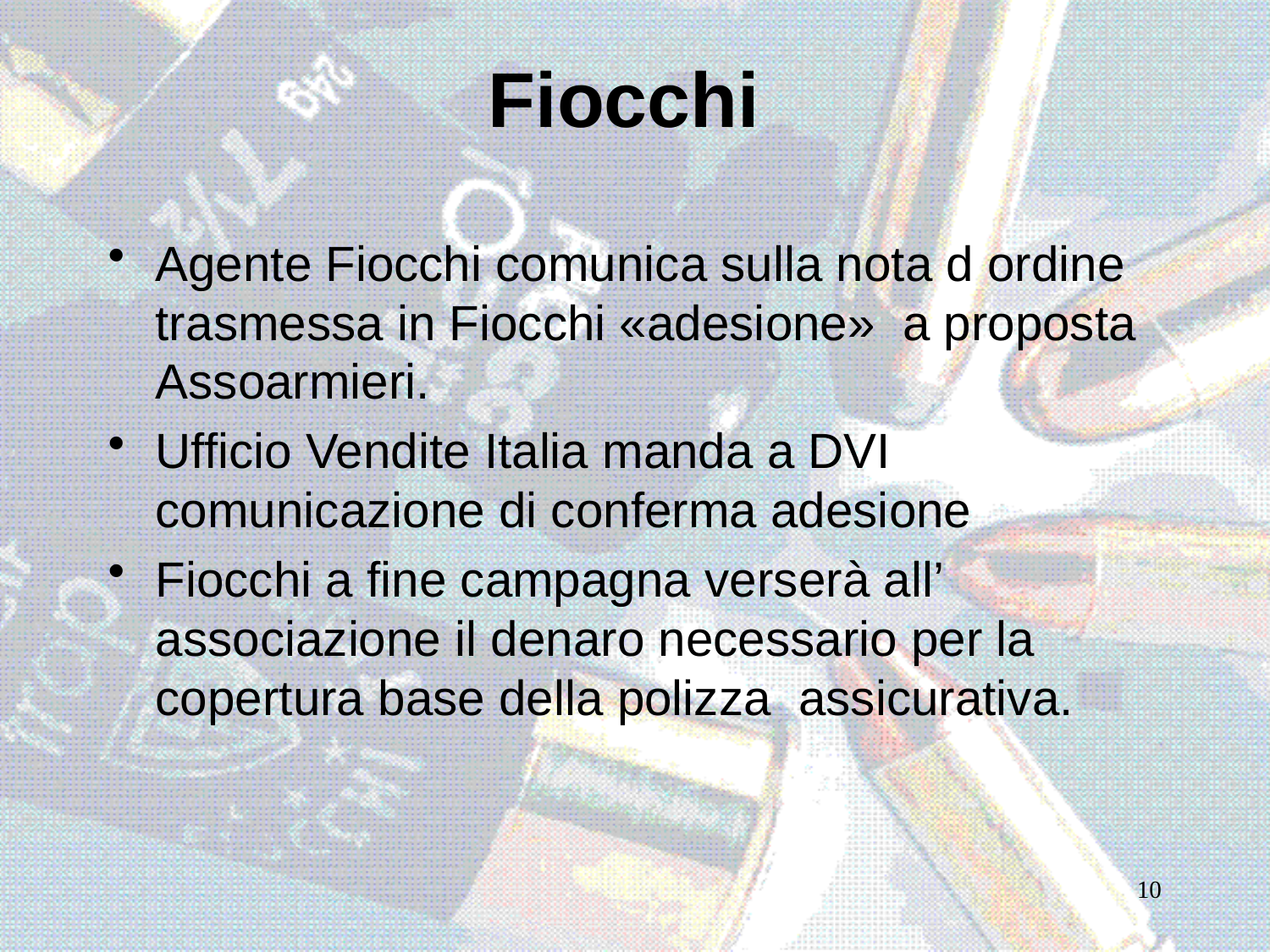

# Fiocchi

Agente Fiocchi comunica sulla nota d ordine trasmessa in Fiocchi «adesione»  a proposta Assoarmieri.
Ufficio Vendite Italia manda a DVI comunicazione di conferma adesione
Fiocchi a fine campagna verserà all’ associazione il denaro necessario per la copertura base della polizza  assicurativa.

10